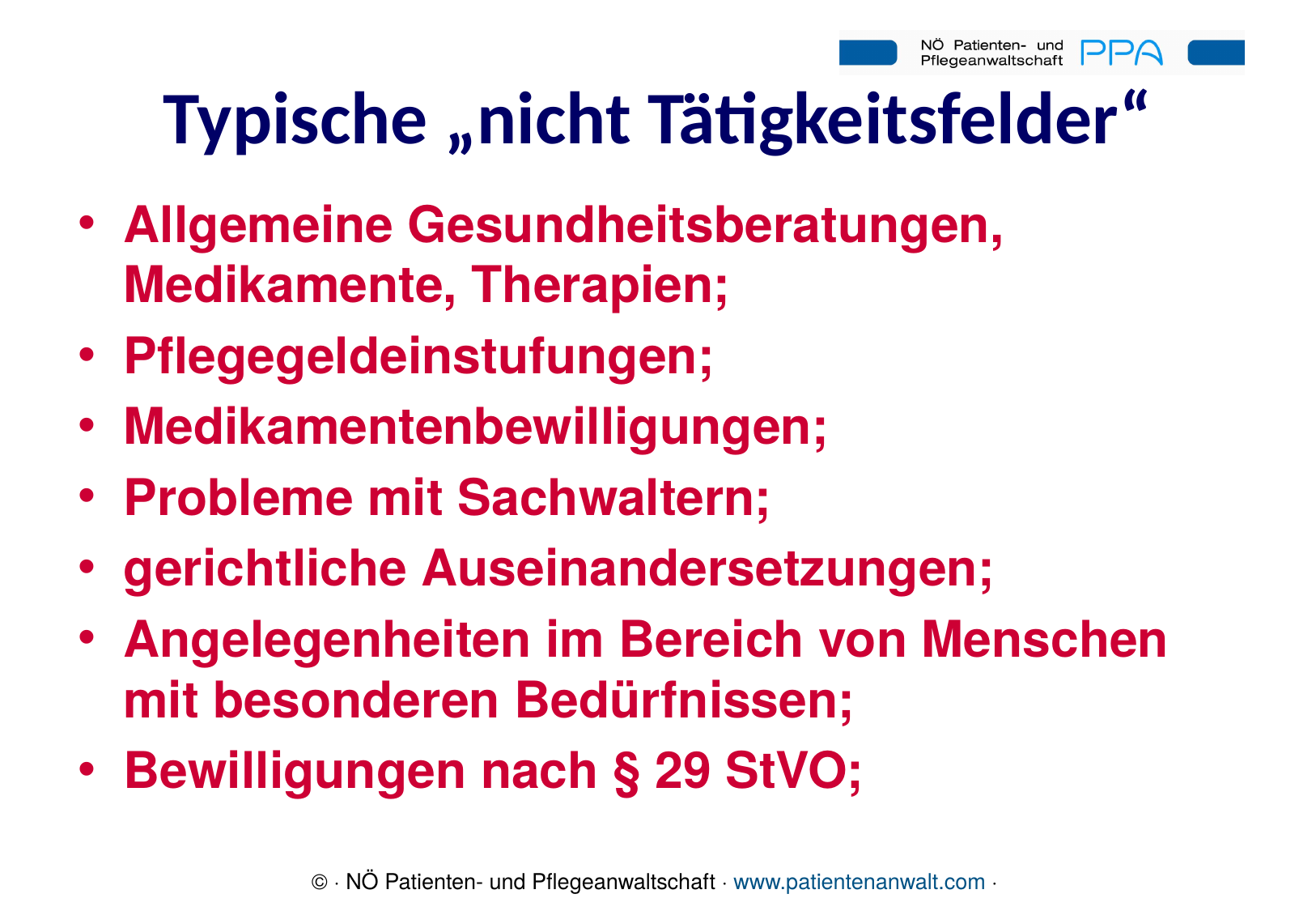

# Typische „nicht Tätigkeitsfelder“
Allgemeine Gesundheitsberatungen, Medikamente, Therapien;
Pflegegeldeinstufungen;
Medikamentenbewilligungen;
Probleme mit Sachwaltern;
gerichtliche Auseinandersetzungen;
Angelegenheiten im Bereich von Menschen mit besonderen Bedürfnissen;
Bewilligungen nach § 29 StVO;